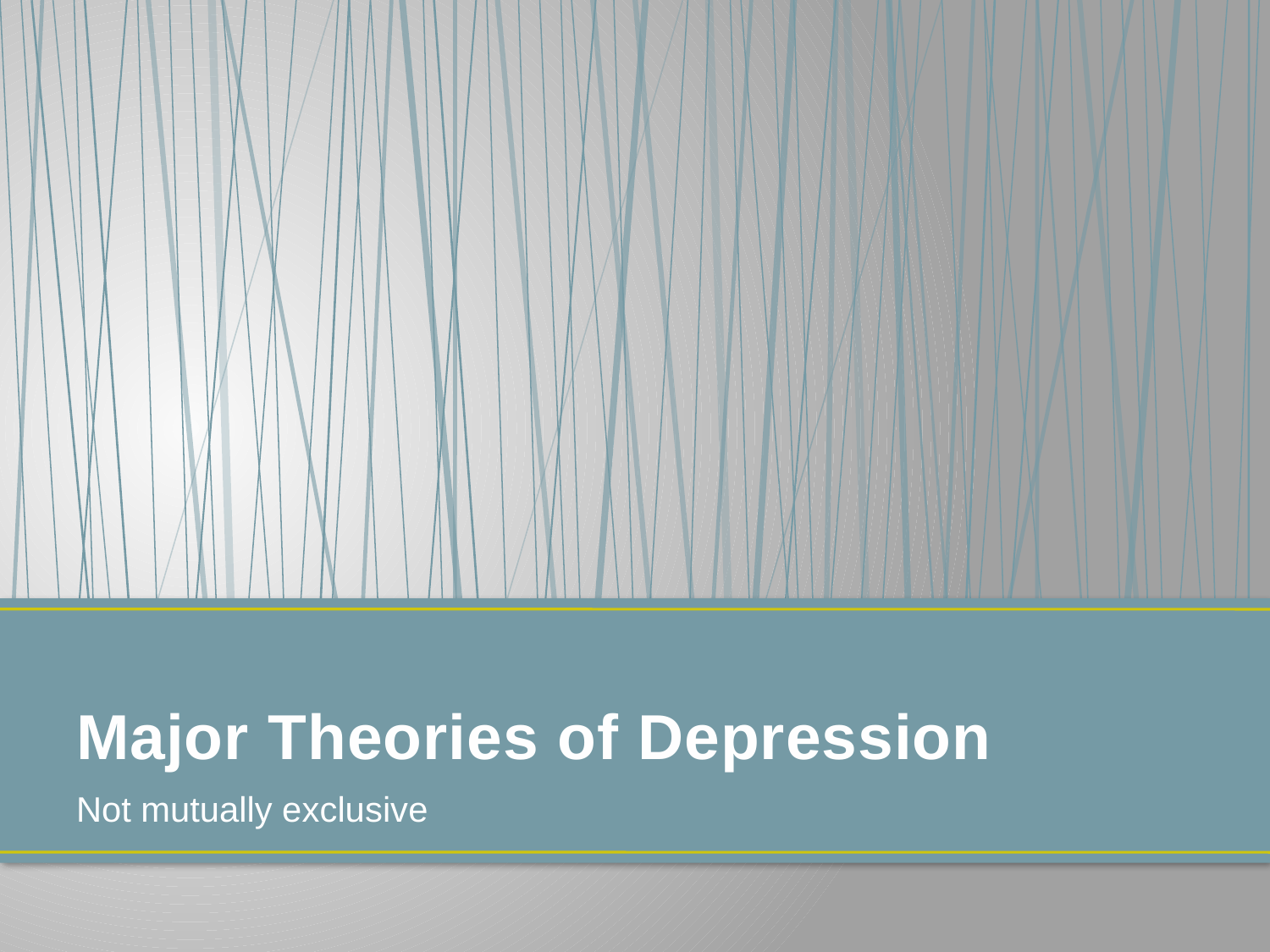

# Major Theories of Depression
Not mutually exclusive